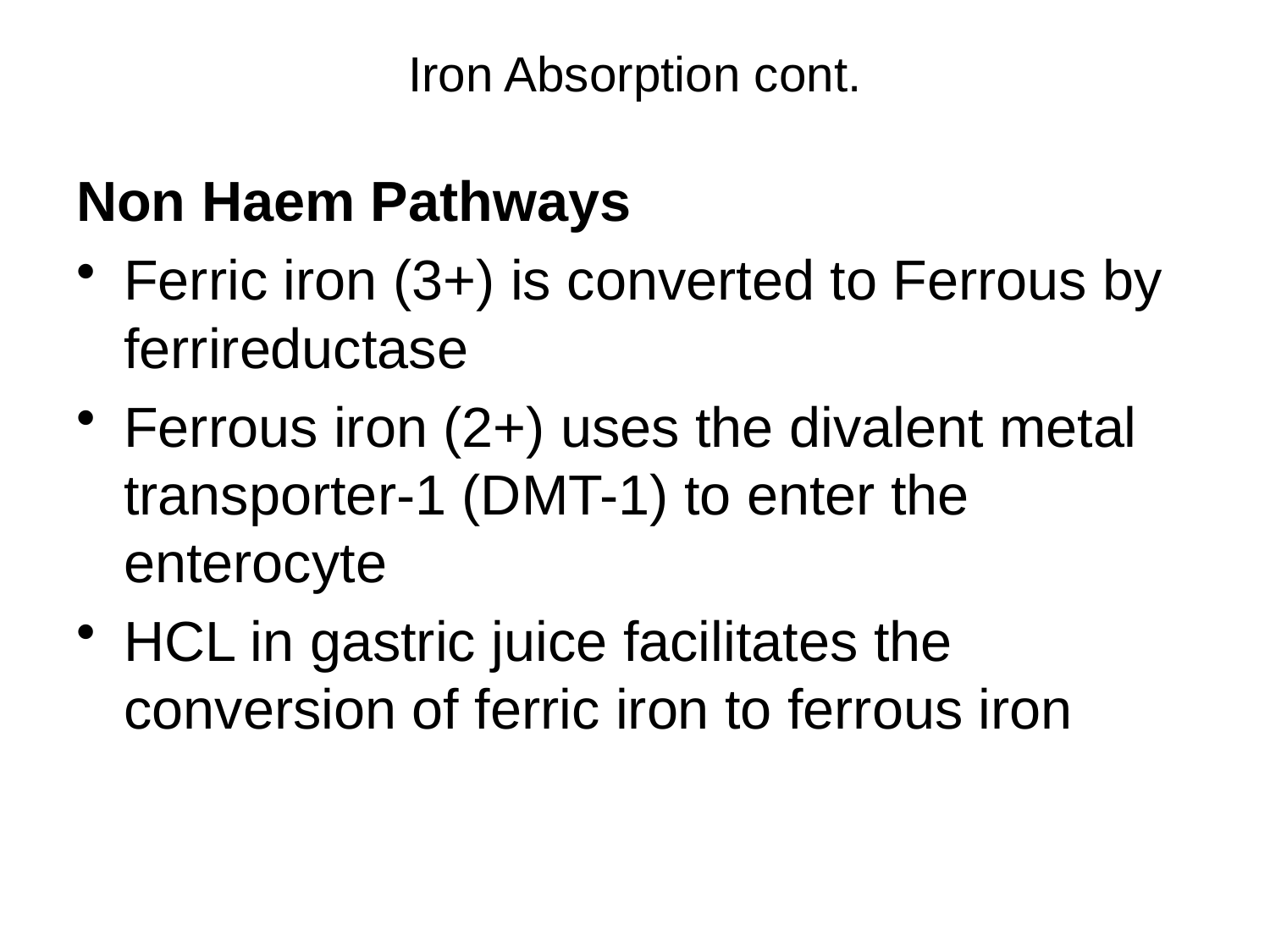

# Iron Absorption cont.
Non Haem Pathways
Ferric iron (3+) is converted to Ferrous by ferrireductase
Ferrous iron (2+) uses the divalent metal transporter-1 (DMT-1) to enter the enterocyte
HCL in gastric juice facilitates the conversion of ferric iron to ferrous iron